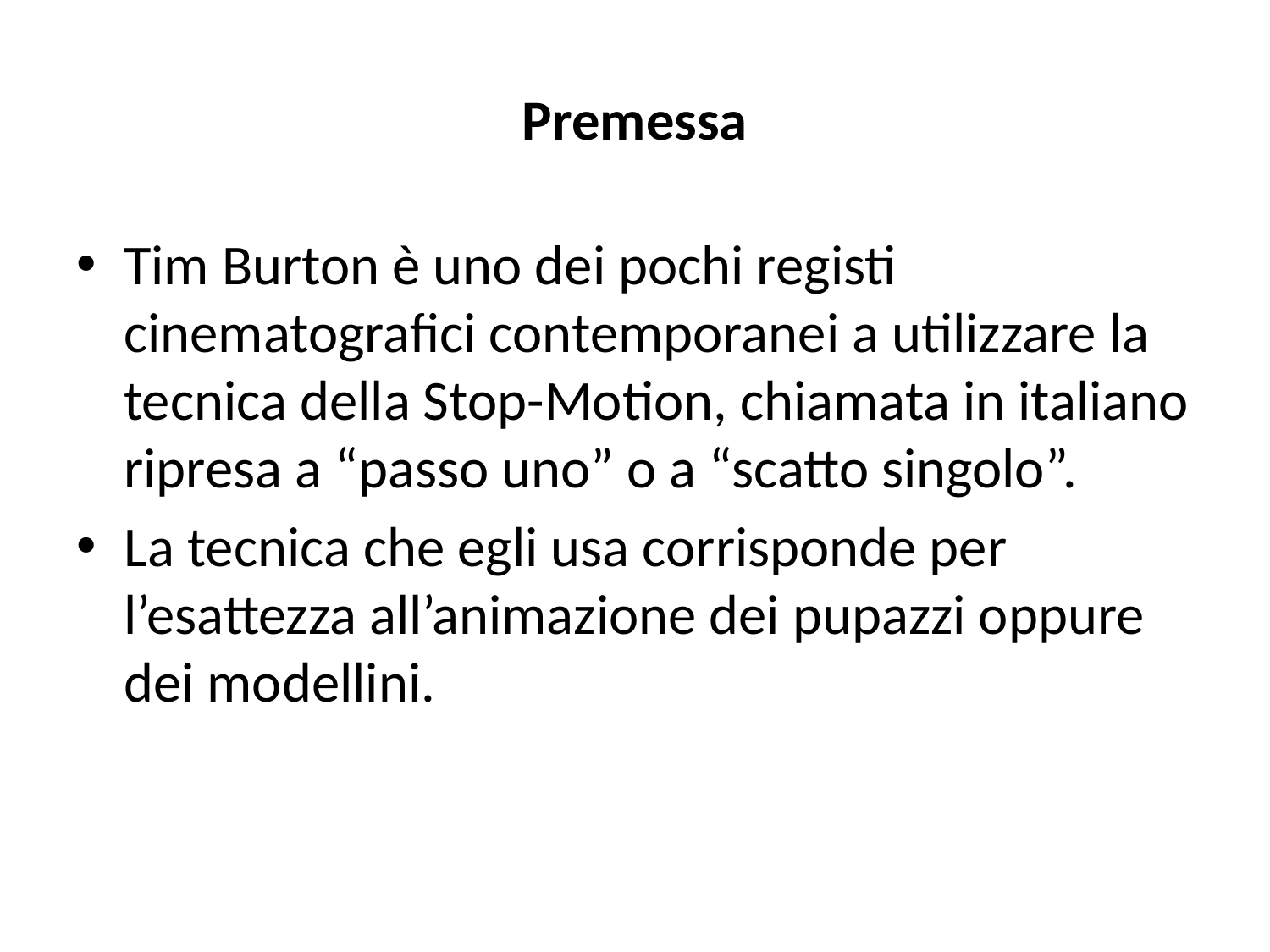

# Premessa
Tim Burton è uno dei pochi registi cinematografici contemporanei a utilizzare la tecnica della Stop-Motion, chiamata in italiano ripresa a “passo uno” o a “scatto singolo”.
La tecnica che egli usa corrisponde per l’esattezza all’animazione dei pupazzi oppure dei modellini.